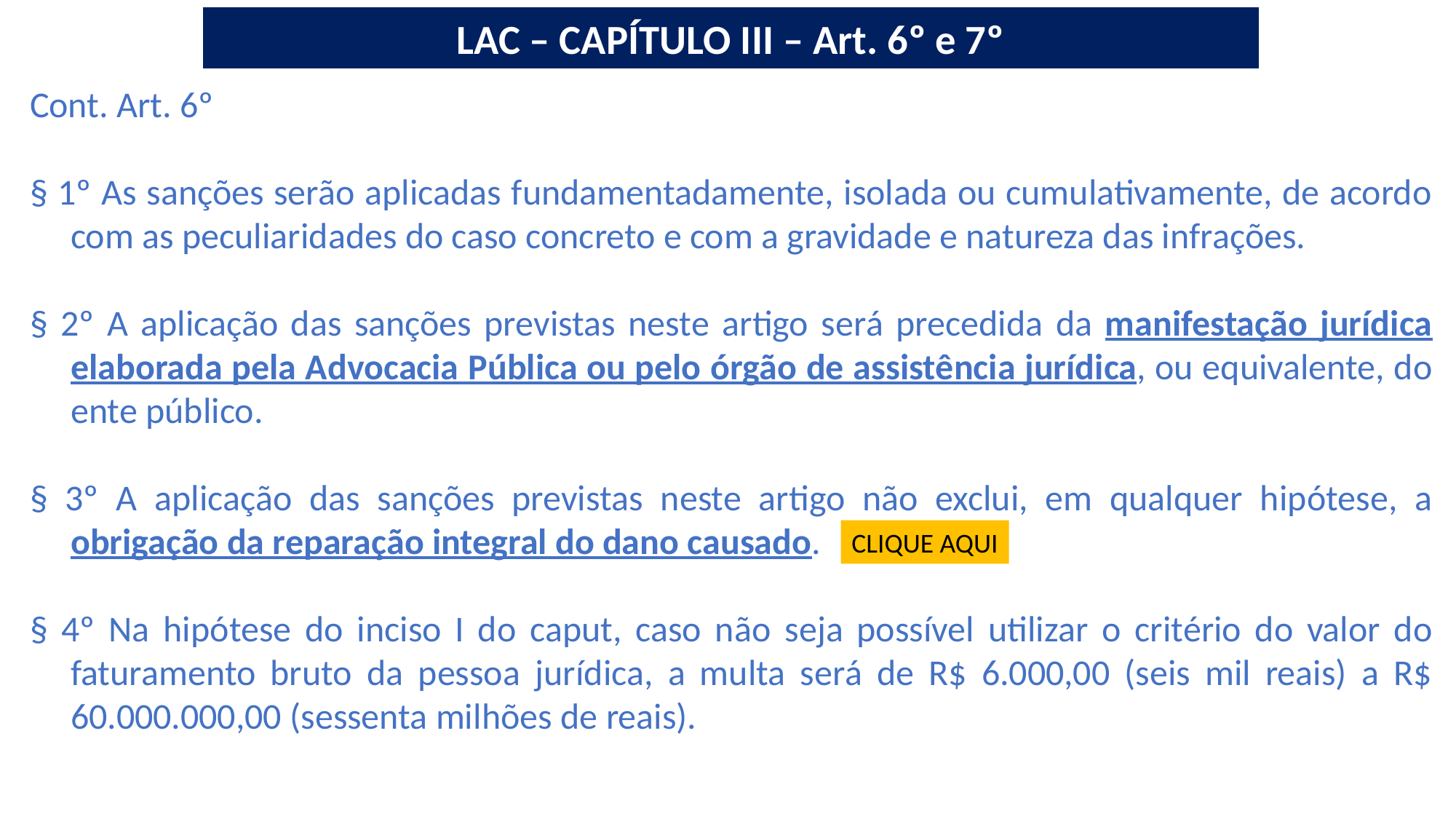

LAC – CAPÍTULO III – Art. 6º e 7º
Cont. Art. 6º

§ 1º As sanções serão aplicadas fundamentadamente, isolada ou cumulativamente, de acordo com as peculiaridades do caso concreto e com a gravidade e natureza das infrações.

§ 2º A aplicação das sanções previstas neste artigo será precedida da manifestação jurídica elaborada pela Advocacia Pública ou pelo órgão de assistência jurídica, ou equivalente, do ente público.

§ 3º A aplicação das sanções previstas neste artigo não exclui, em qualquer hipótese, a obrigação da reparação integral do dano causado.

§ 4º Na hipótese do inciso I do caput, caso não seja possível utilizar o critério do valor do faturamento bruto da pessoa jurídica, a multa será de R$ 6.000,00 (seis mil reais) a R$ 60.000.000,00 (sessenta milhões de reais).

CLIQUE AQUI